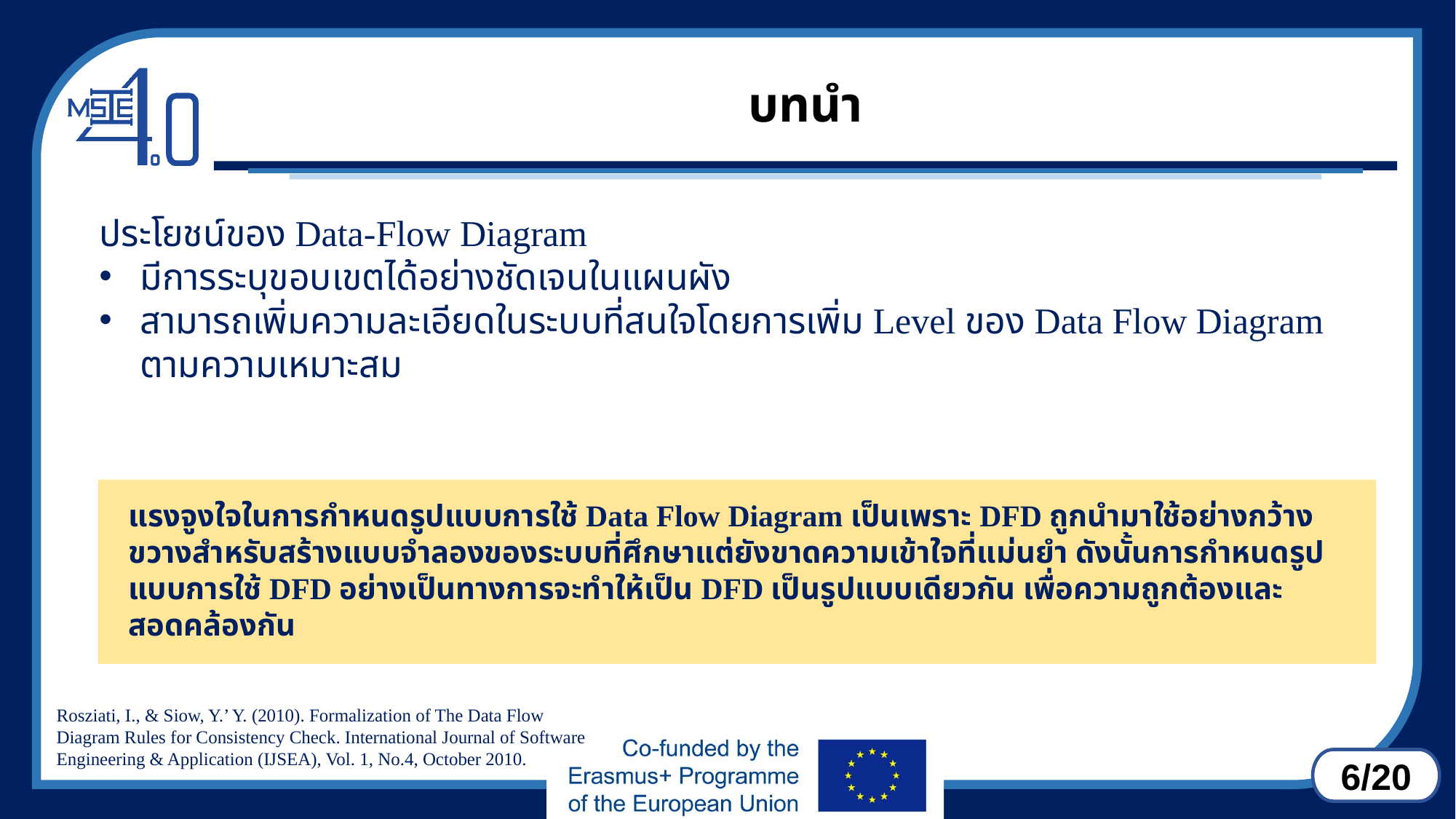

# บทนำ
ประโยชน์ของ Data-Flow Diagram
มีการระบุขอบเขตได้อย่างชัดเจนในแผนผัง
สามารถเพิ่มความละเอียดในระบบที่สนใจโดยการเพิ่ม Level ของ Data Flow Diagram ตามความเหมาะสม

แรงจูงใจในการกำหนดรูปแบบการใช้ Data Flow Diagram เป็นเพราะ DFD ถูกนำมาใช้อย่างกว้างขวางสำหรับสร้างแบบจำลองของระบบที่ศึกษาแต่ยังขาดความเข้าใจที่แม่นยำ ดังนั้นการกำหนดรูปแบบการใช้ DFD อย่างเป็นทางการจะทำให้เป็น DFD เป็นรูปแบบเดียวกัน เพื่อความถูกต้องและสอดคล้องกัน
Rosziati, I., & Siow, Y.’ Y. (2010). Formalization of The Data Flow Diagram Rules for Consistency Check. International Journal of Software Engineering & Application (IJSEA), Vol. 1, No.4, October 2010.
6/20